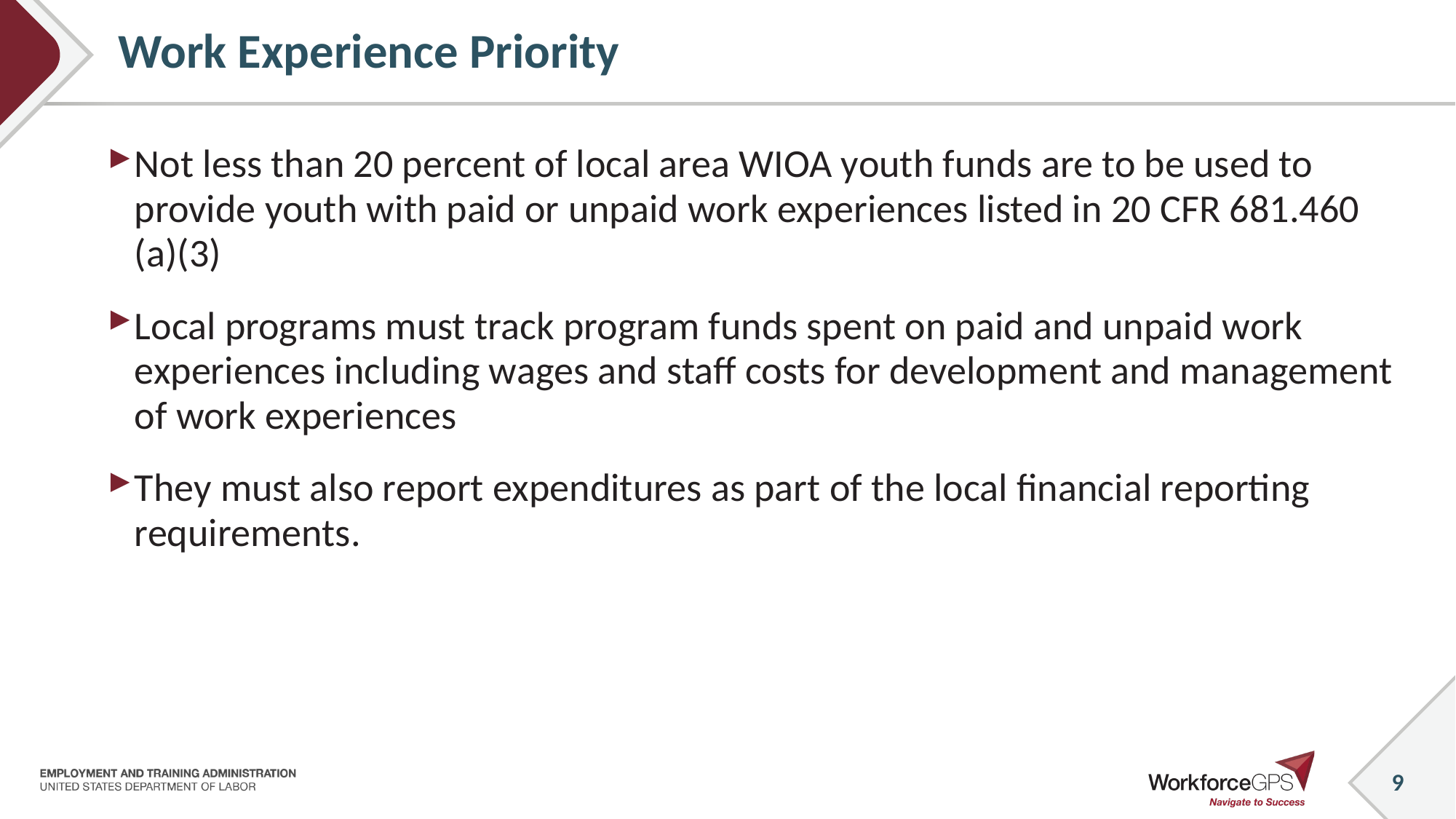

# Work Experience Priority
Not less than 20 percent of local area WIOA youth funds are to be used to provide youth with paid or unpaid work experiences listed in 20 CFR 681.460 (a)(3)
Local programs must track program funds spent on paid and unpaid work experiences including wages and staff costs for development and management of work experiences
They must also report expenditures as part of the local financial reporting requirements.
9